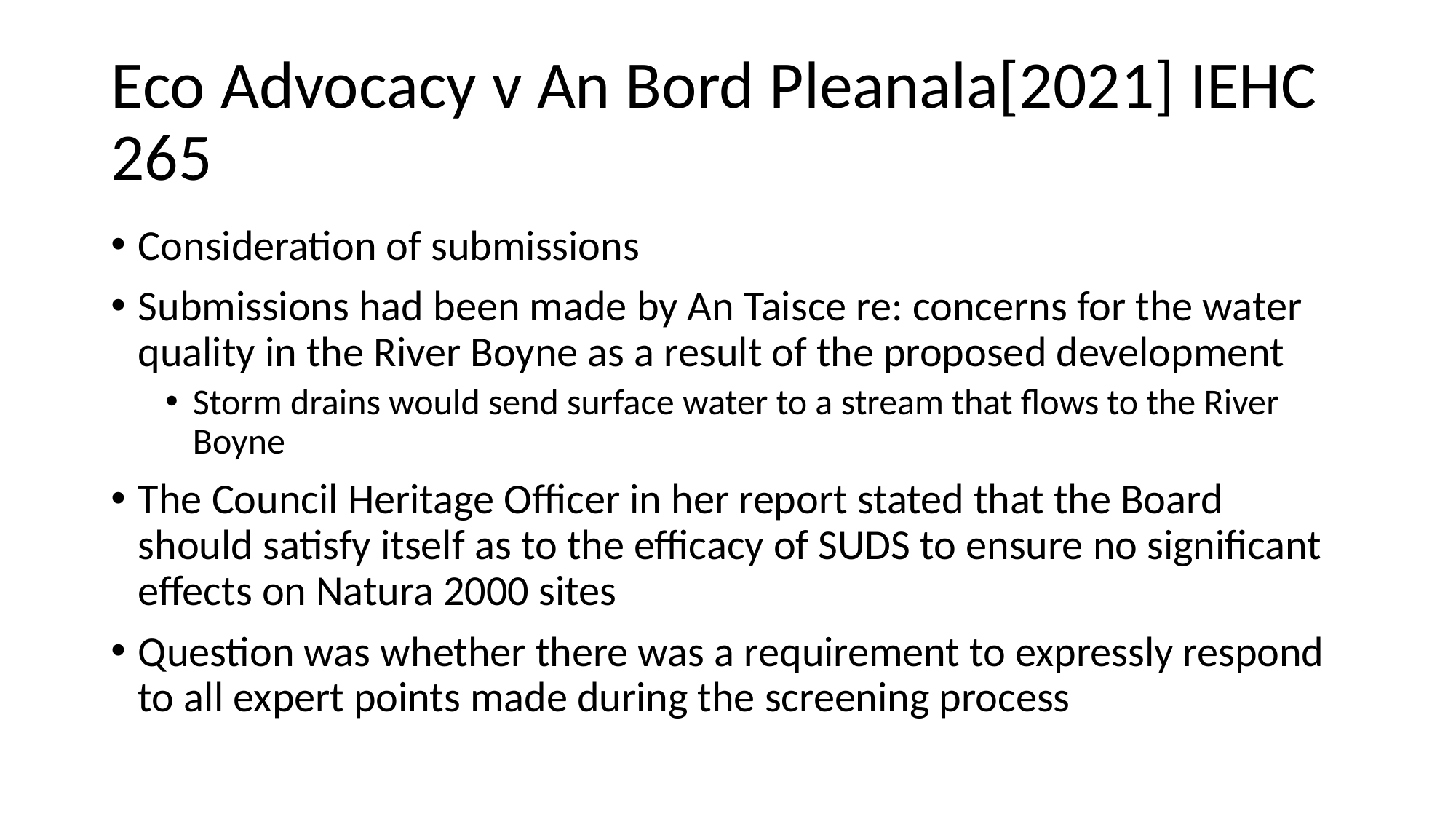

# Eco Advocacy v An Bord Pleanala[2021] IEHC 265
Consideration of submissions
Submissions had been made by An Taisce re: concerns for the water quality in the River Boyne as a result of the proposed development
Storm drains would send surface water to a stream that flows to the River Boyne
The Council Heritage Officer in her report stated that the Board should satisfy itself as to the efficacy of SUDS to ensure no significant effects on Natura 2000 sites
Question was whether there was a requirement to expressly respond to all expert points made during the screening process